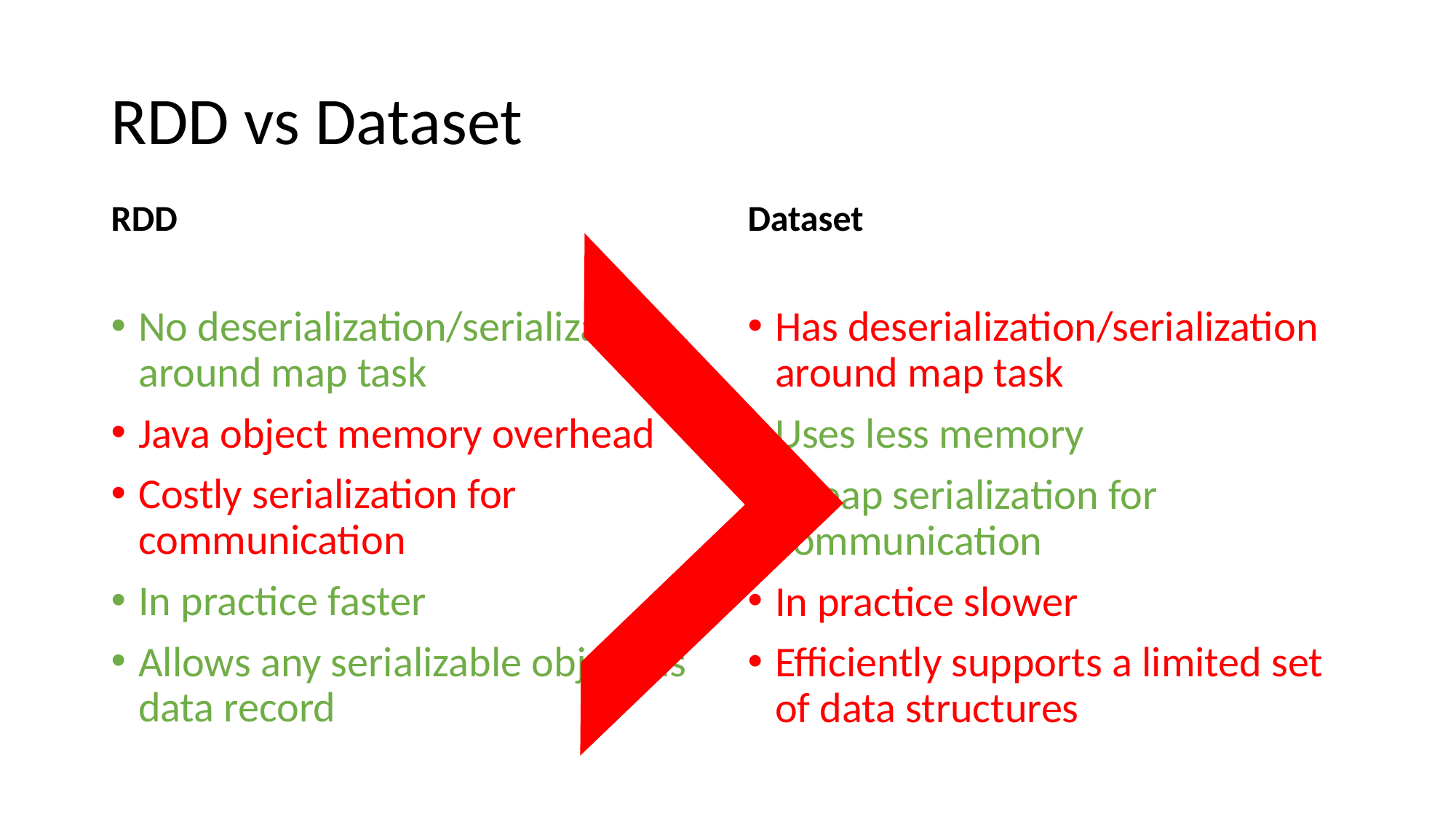

# RDD vs Dataset
RDD

Dataset

No deserialization/serialization around map task
Java object memory overhead
Costly serialization for communication
In practice faster
Allows any serializable object as data record
Has deserialization/serialization around map task
Uses less memory
Cheap serialization for communication
In practice slower
Efficiently supports a limited set of data structures